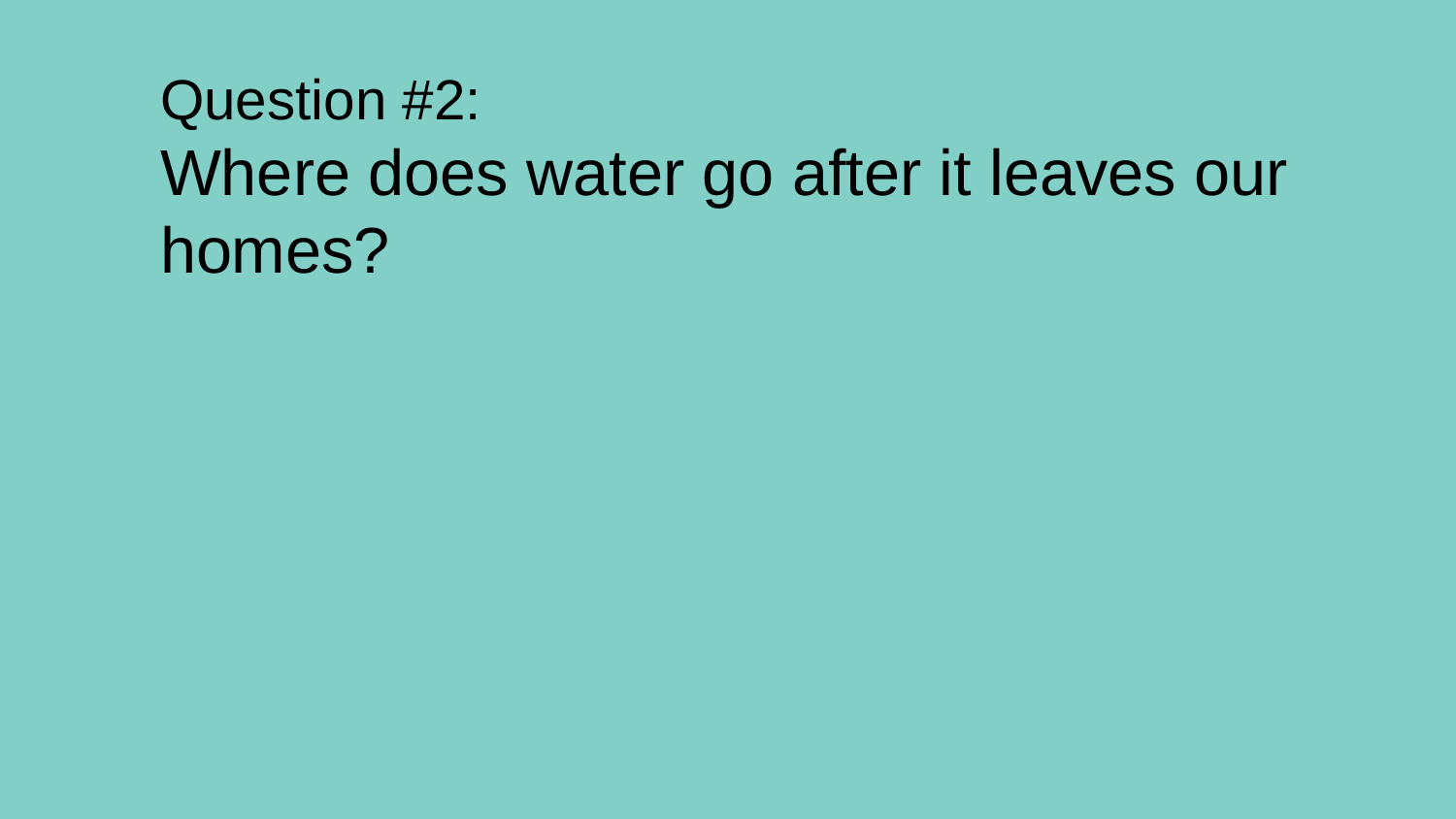

Question #2:
Where does water go after it leaves our homes?